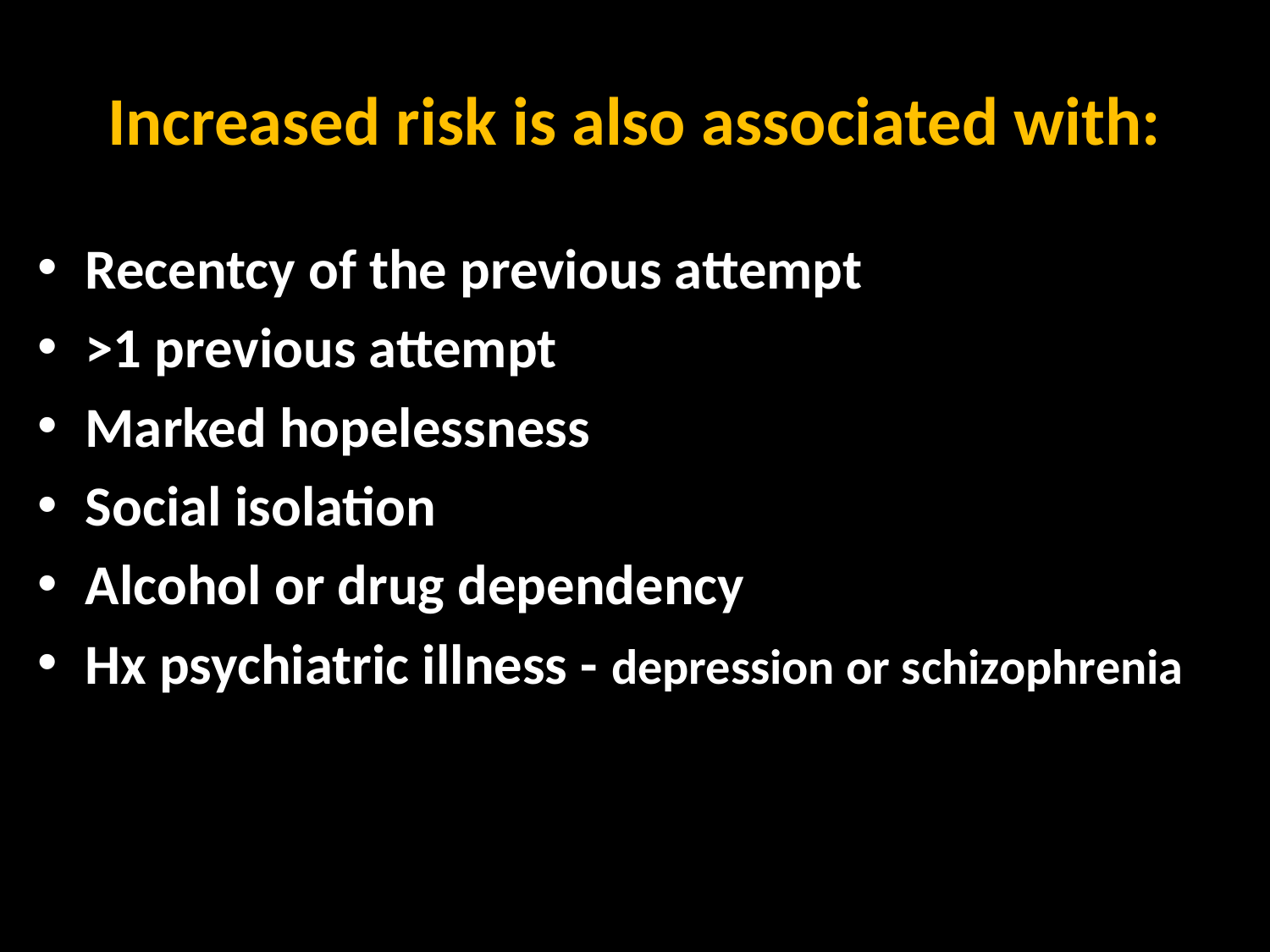

# Increased risk is also associated with:
Recentcy of the previous attempt
>1 previous attempt
Marked hopelessness
Social isolation
Alcohol or drug dependency
Hx psychiatric illness - depression or schizophrenia